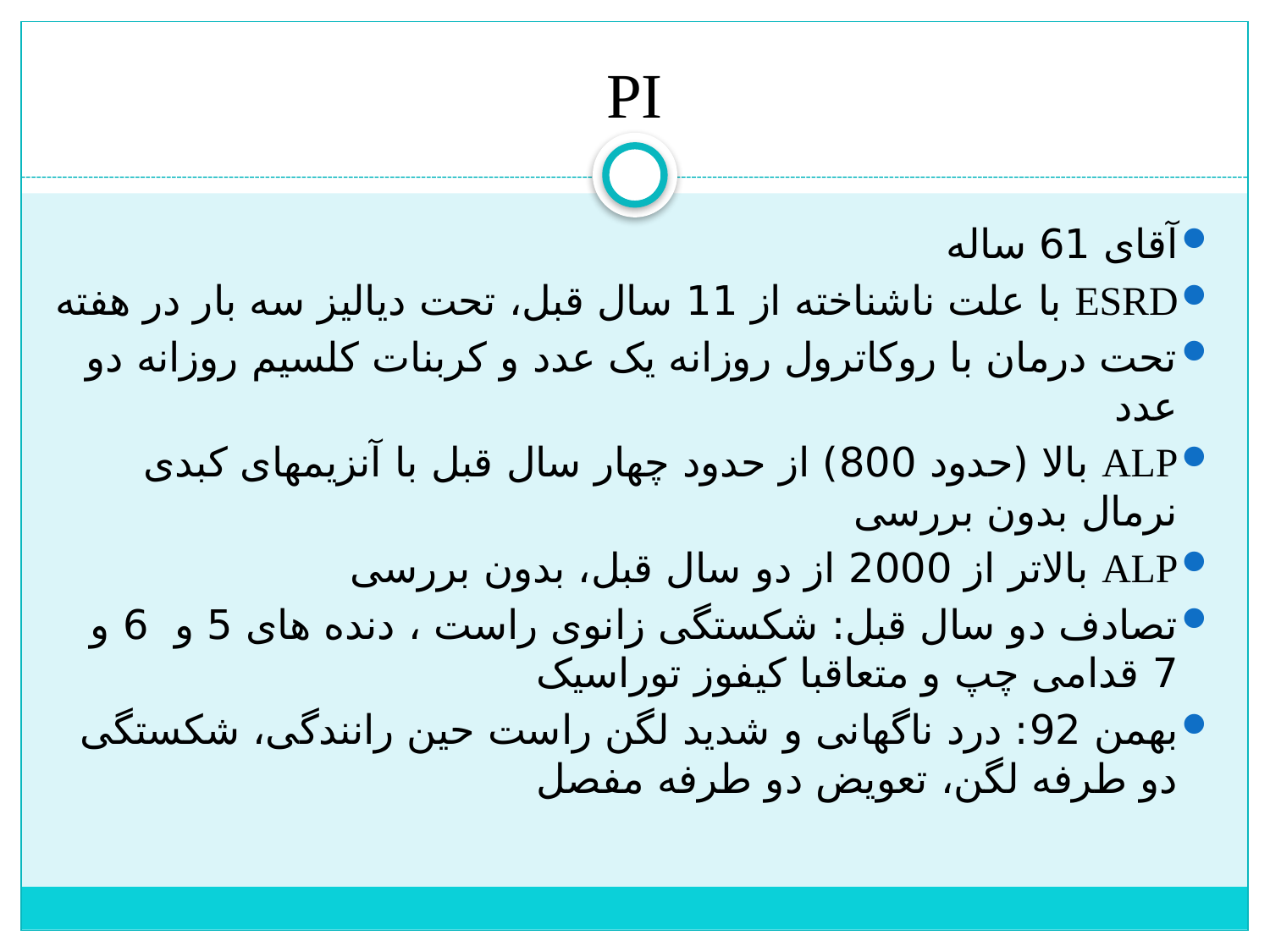

# PI
آقای 61 ساله
ESRD با علت ناشناخته از 11 سال قبل، تحت دیالیز سه بار در هفته
تحت درمان با روکاترول روزانه یک عدد و کربنات کلسیم روزانه دو عدد
ALP بالا (حدود 800) از حدود چهار سال قبل با آنزیمهای کبدی نرمال بدون بررسی
ALP بالاتر از 2000 از دو سال قبل، بدون بررسی
تصادف دو سال قبل: شکستگی زانوی راست ، دنده های 5 و  6 و 7 قدامی چپ و متعاقبا کیفوز توراسیک
بهمن 92: درد ناگهانی و شدید لگن راست حین رانندگی، شکستگی دو طرفه لگن، تعویض دو طرفه مفصل